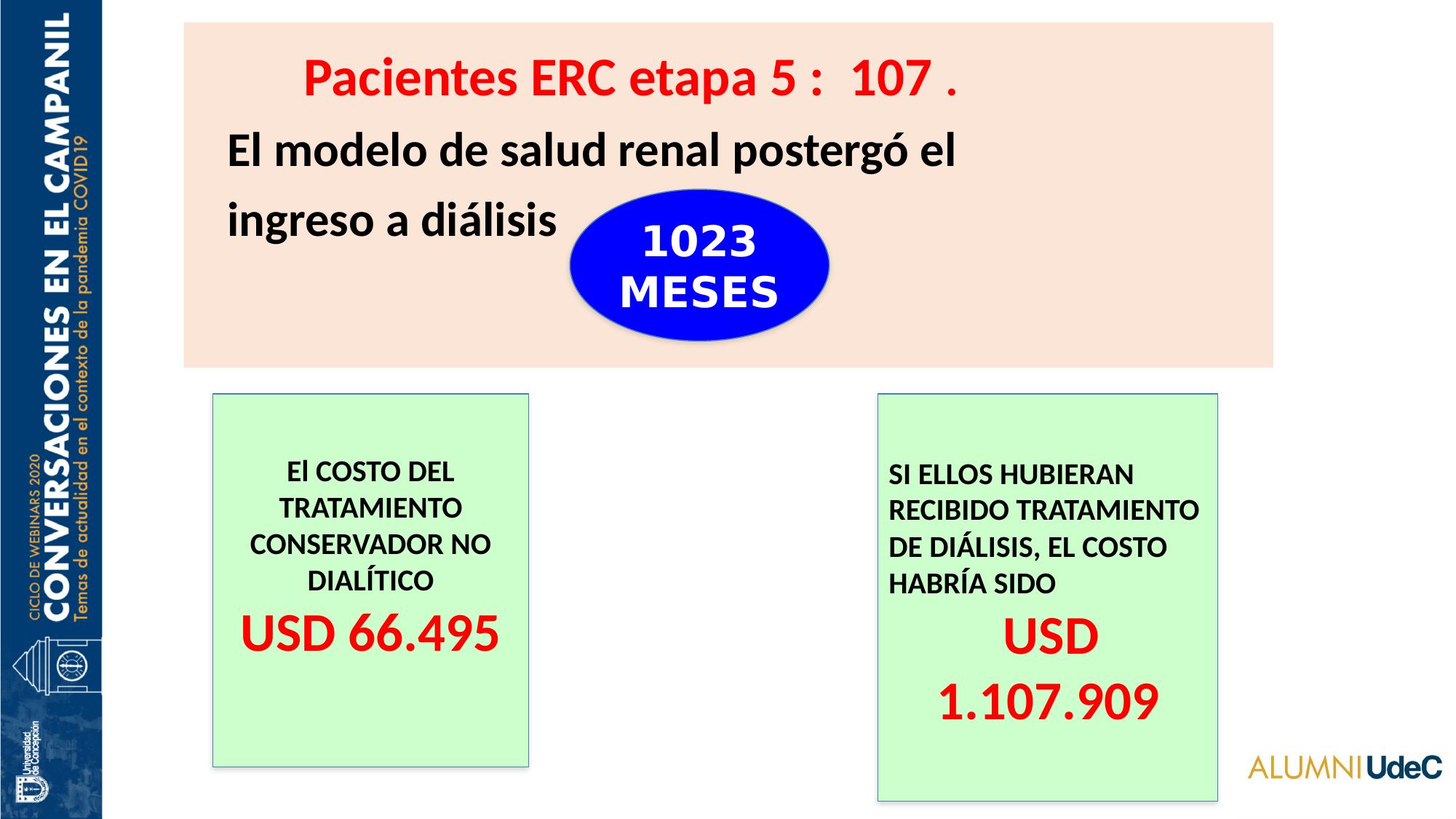

Pacientes ERC etapa 5 :  107 .
   El modelo de salud renal postergó el
   ingreso a diálisis

1023 MESES

El COSTO DEL TRATAMIENTO CONSERVADOR NO DIALÍTICO
USD 66.495

SI ELLOS HUBIERAN RECIBIDO TRATAMIENTO DE DIÁLISIS, EL COSTO HABRÍA SIDO
 USD 1.107.909